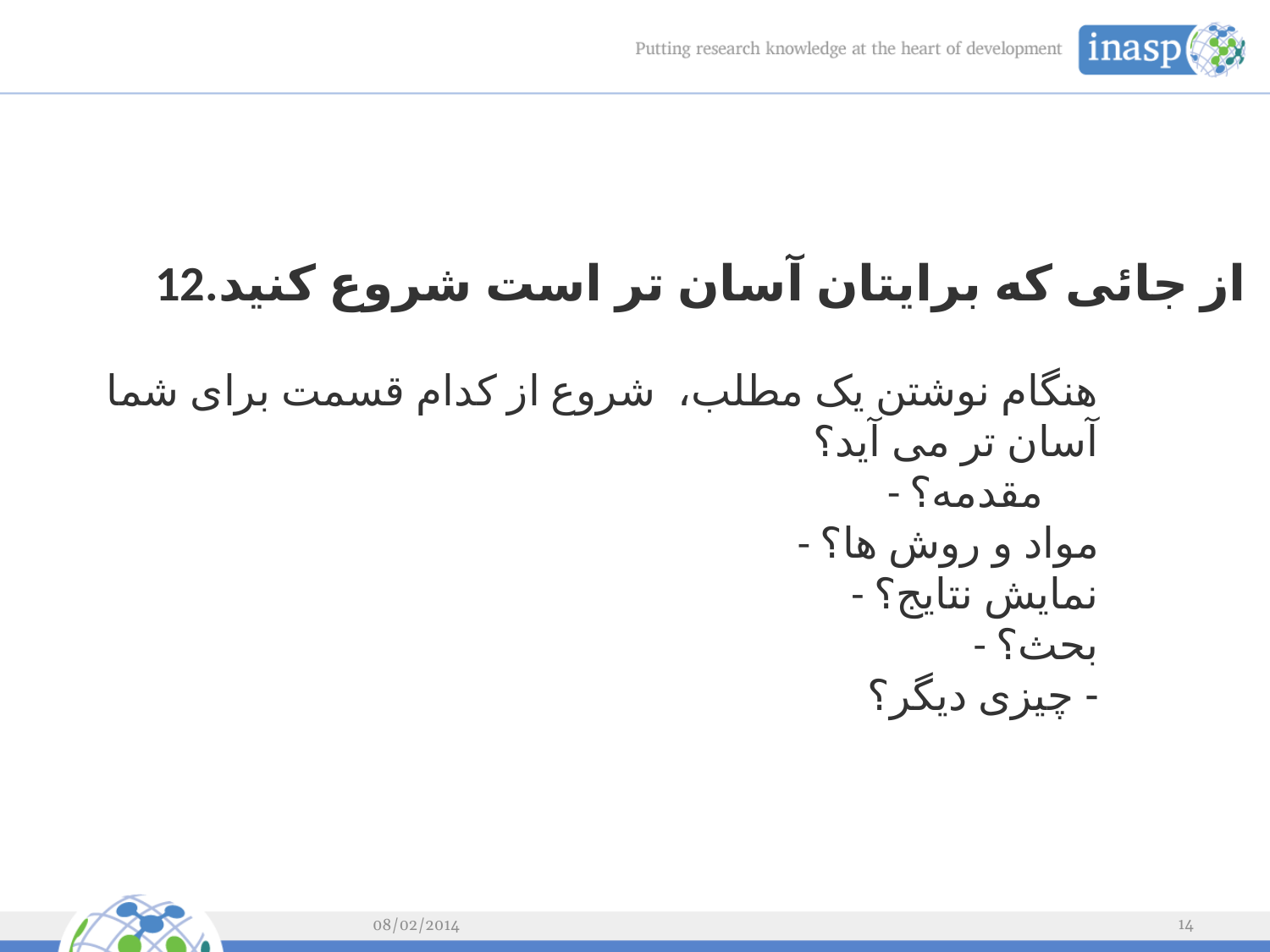

12.از جائی که برایتان آسان تر است شروع کنید
هنگام نوشتن یک مطلب،  شروع از کدام قسمت برای شما آسان تر می آید؟
- مقدمه؟
- مواد و روش ها؟
- نمایش نتایج؟
- بحث؟
- چیزی دیگر؟
08/02/2014

14